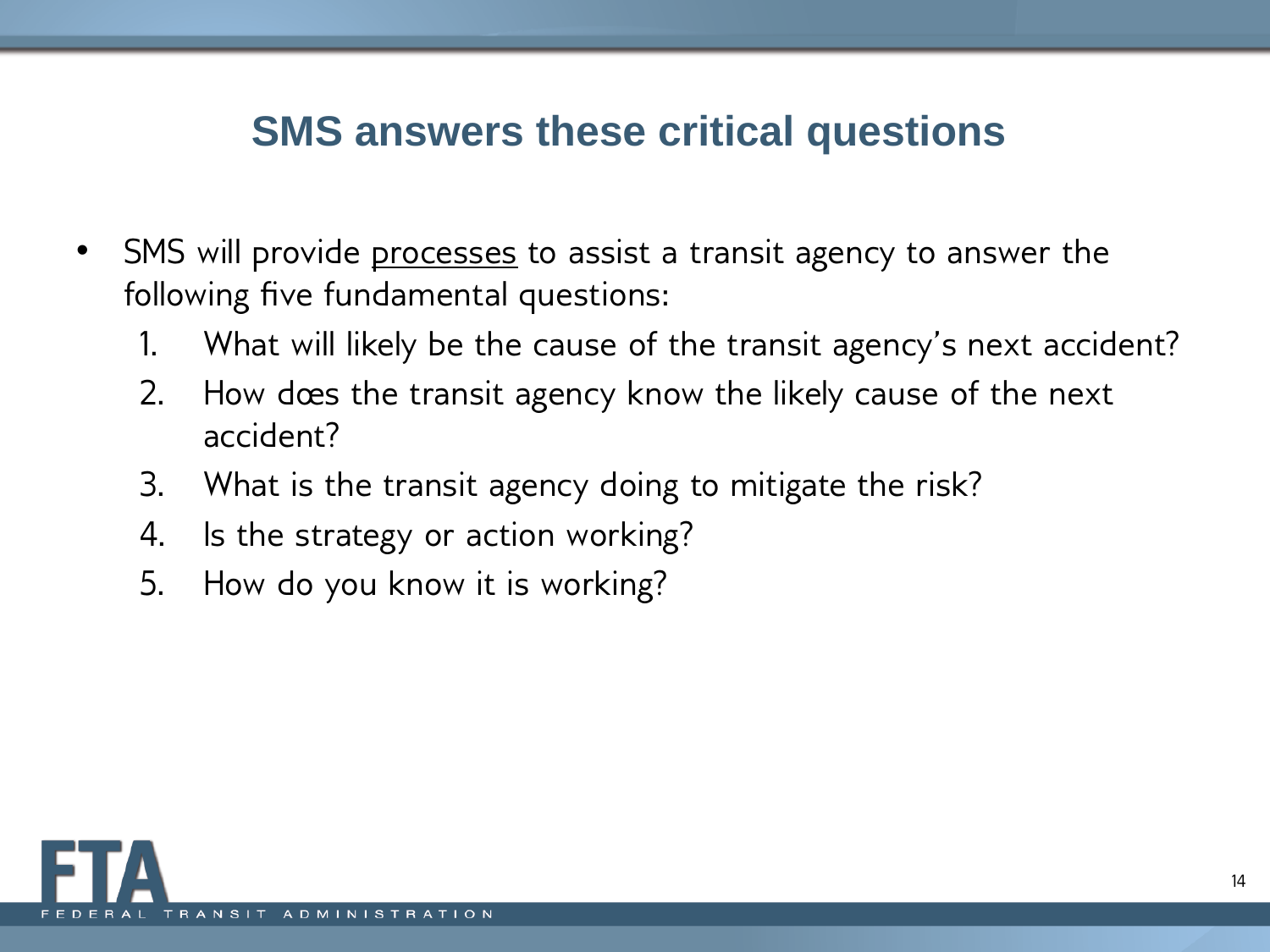

# SMS answers these critical questions
SMS will provide processes to assist a transit agency to answer the following five fundamental questions:
What will likely be the cause of the transit agency’s next accident?
How does the transit agency know the likely cause of the next accident?
What is the transit agency doing to mitigate the risk?
Is the strategy or action working?
How do you know it is working?